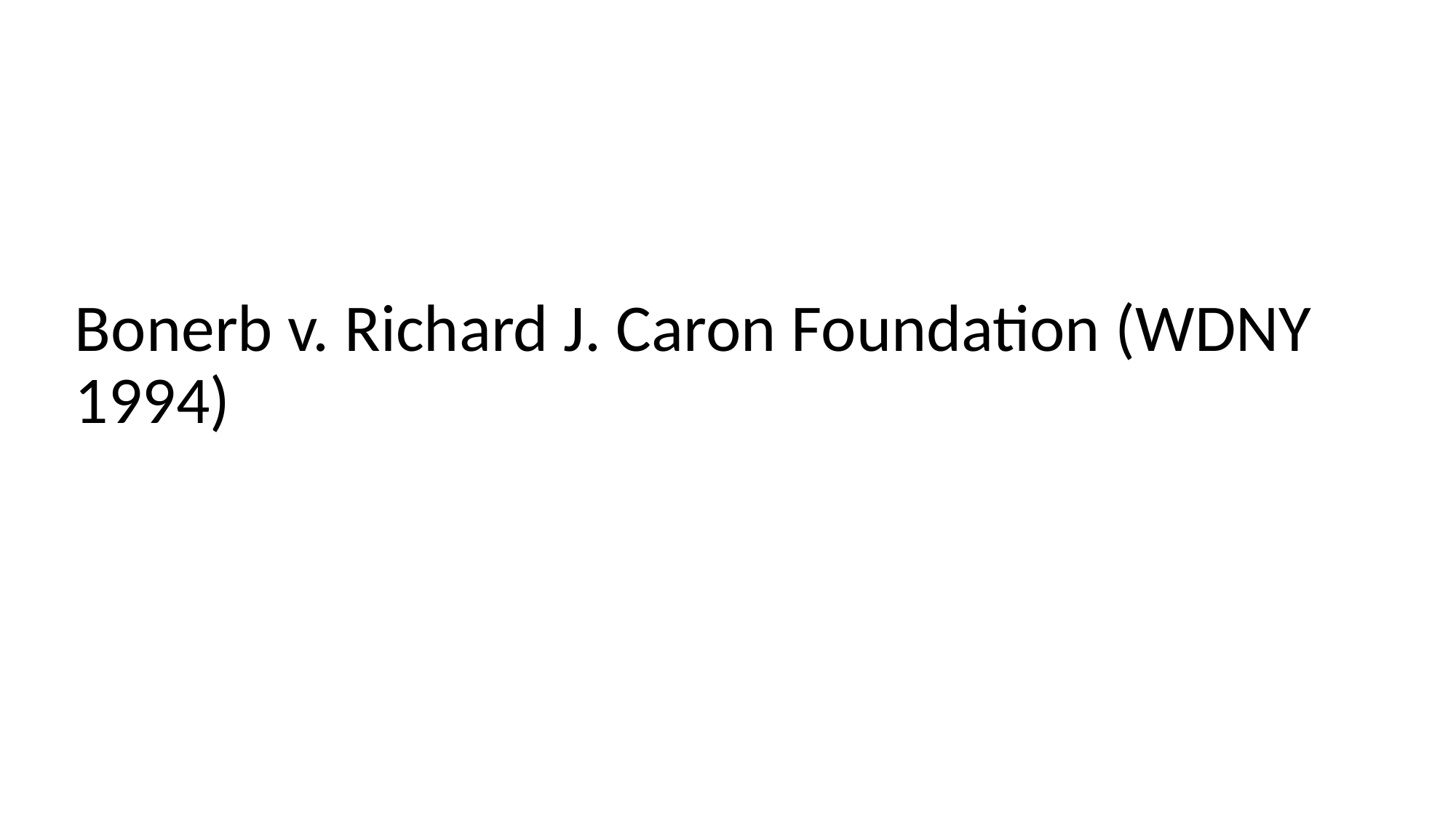

# Bonerb v. Richard J. Caron Foundation (WDNY 1994)